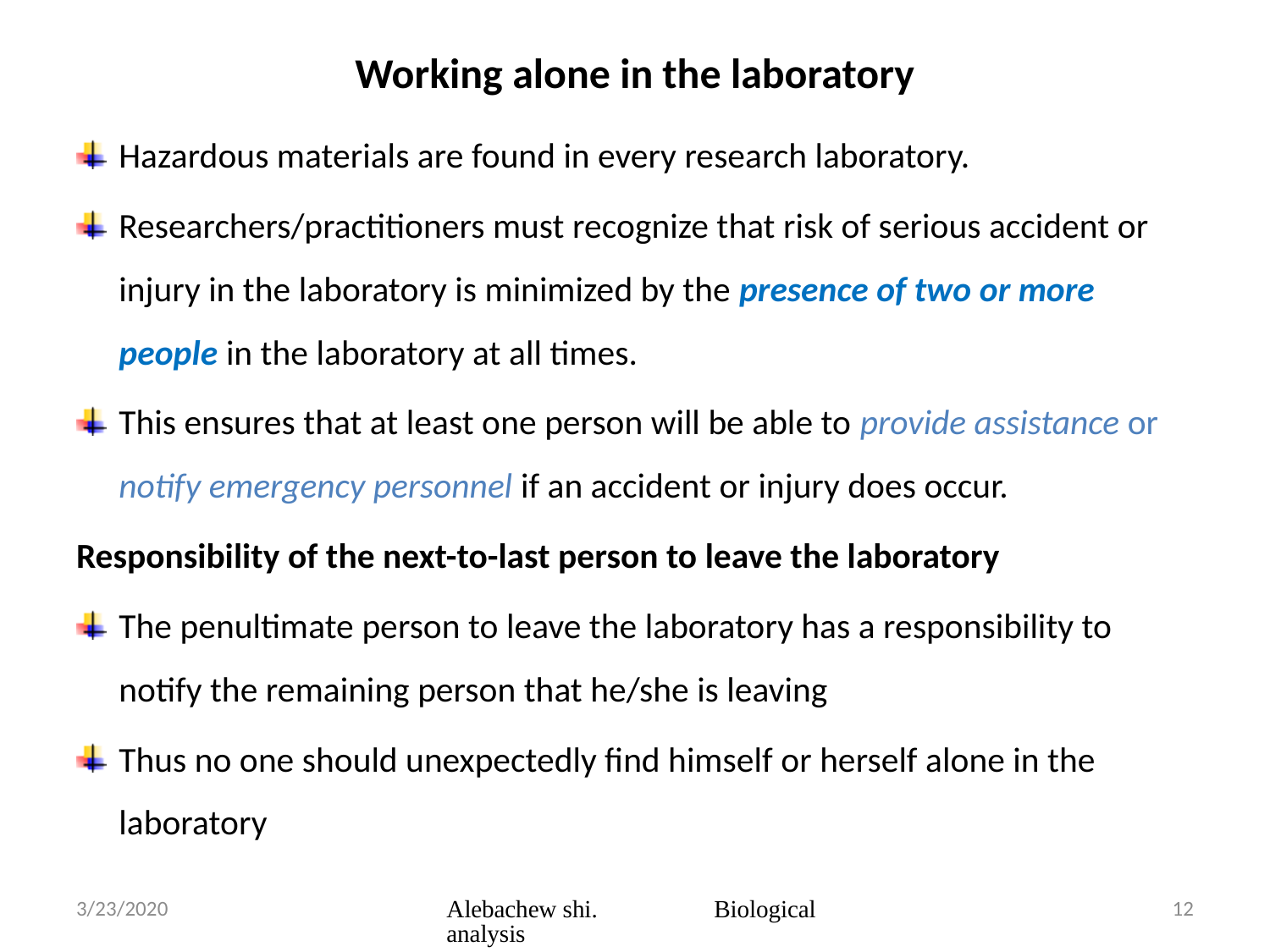

# Working alone in the laboratory
Hazardous materials are found in every research laboratory.
Researchers/practitioners must recognize that risk of serious accident or injury in the laboratory is minimized by the presence of two or more people in the laboratory at all times.
This ensures that at least one person will be able to provide assistance or notify emergency personnel if an accident or injury does occur.
Responsibility of the next-to-last person to leave the laboratory
The penultimate person to leave the laboratory has a responsibility to notify the remaining person that he/she is leaving
Thus no one should unexpectedly find himself or herself alone in the laboratory
3/23/2020
Alebachew shi.                   Biological analysis
12